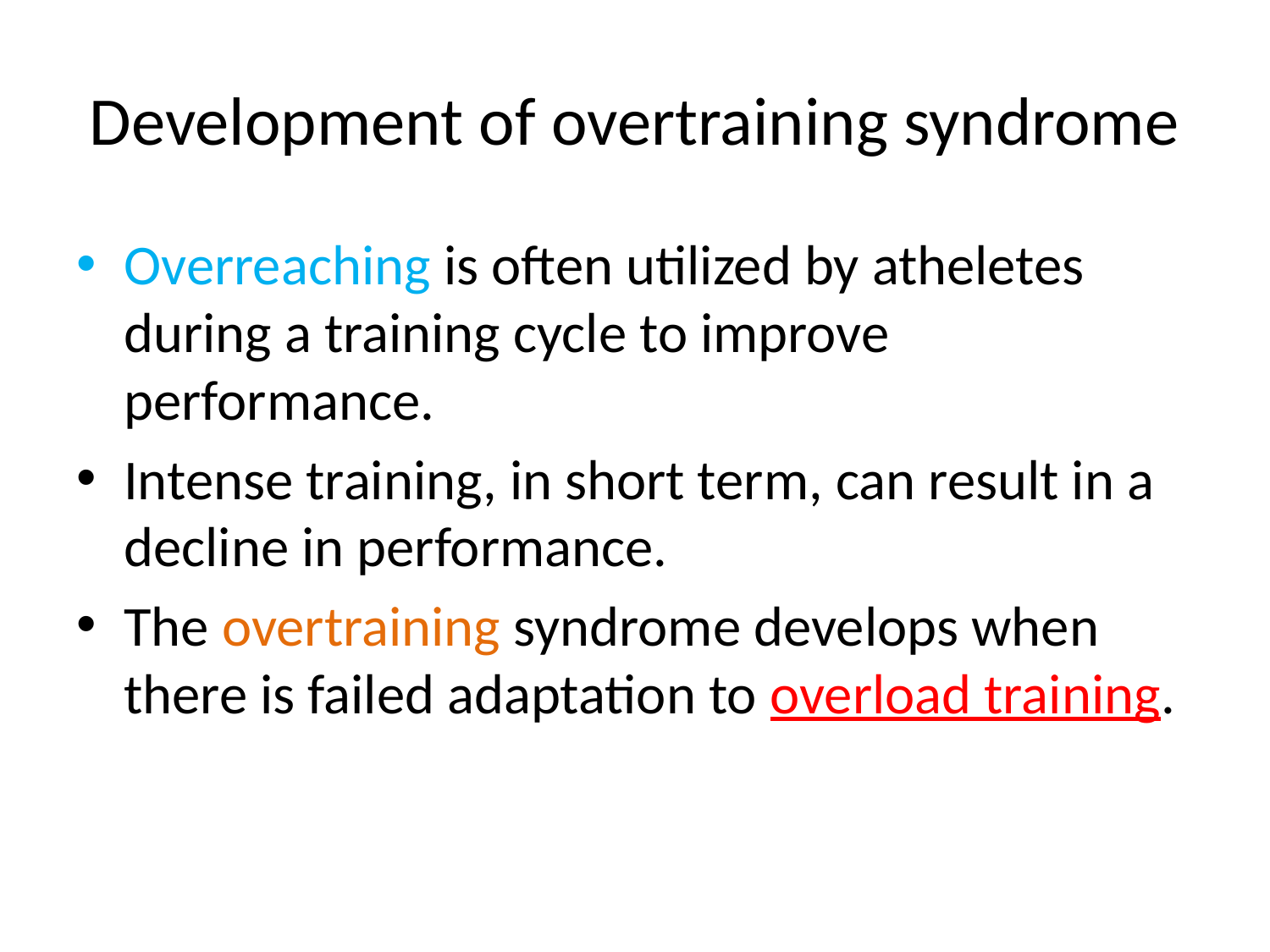

# Development of overtraining syndrome
Overreaching is often utilized by atheletes during a training cycle to improve performance.
Intense training, in short term, can result in a decline in performance.
The overtraining syndrome develops when there is failed adaptation to overload training.